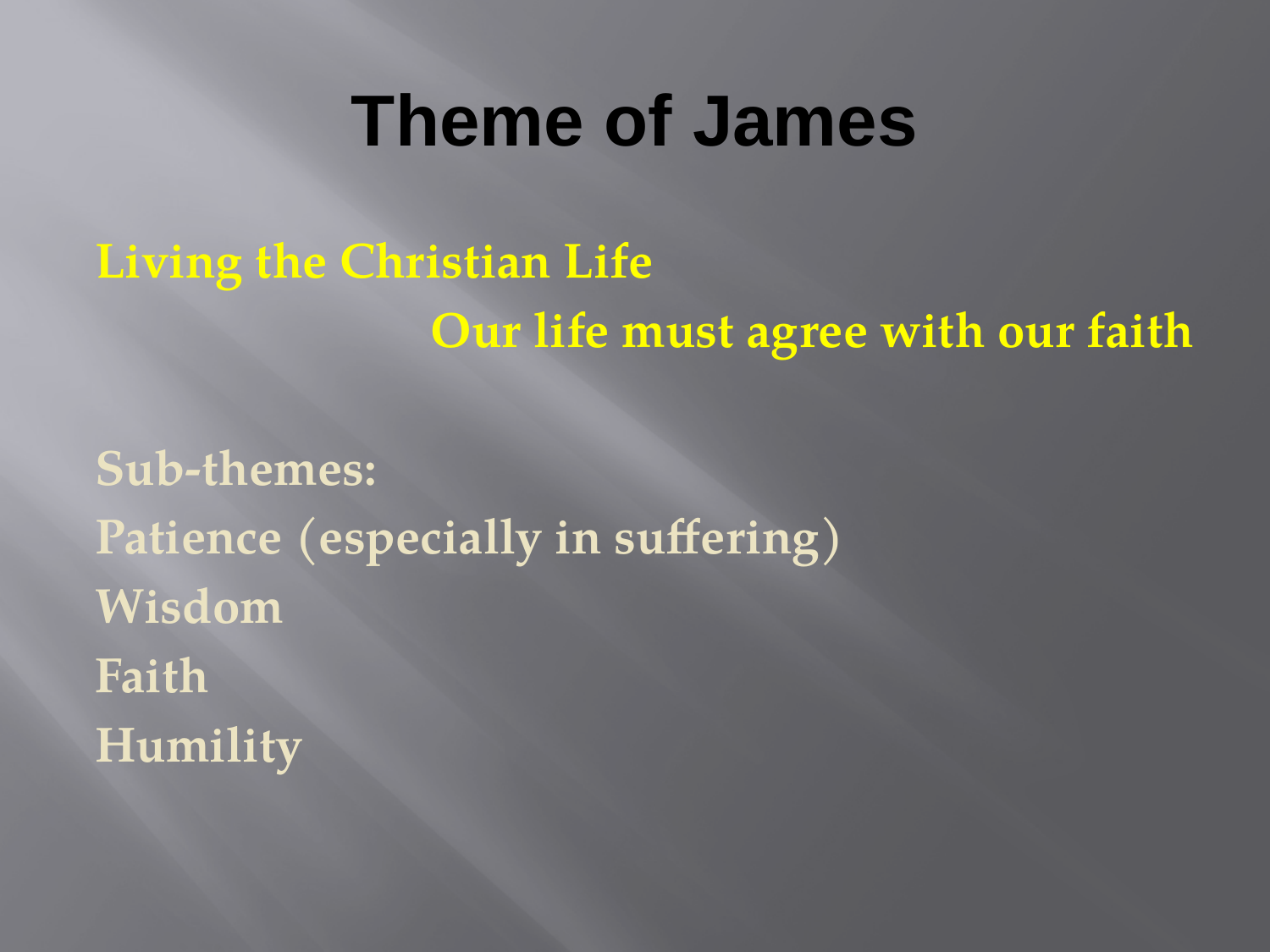

# Theme of James
Living the Christian Life
Our life must agree with our faith

Sub-themes:
Patience (especially in suffering)
Wisdom
Faith
Humility